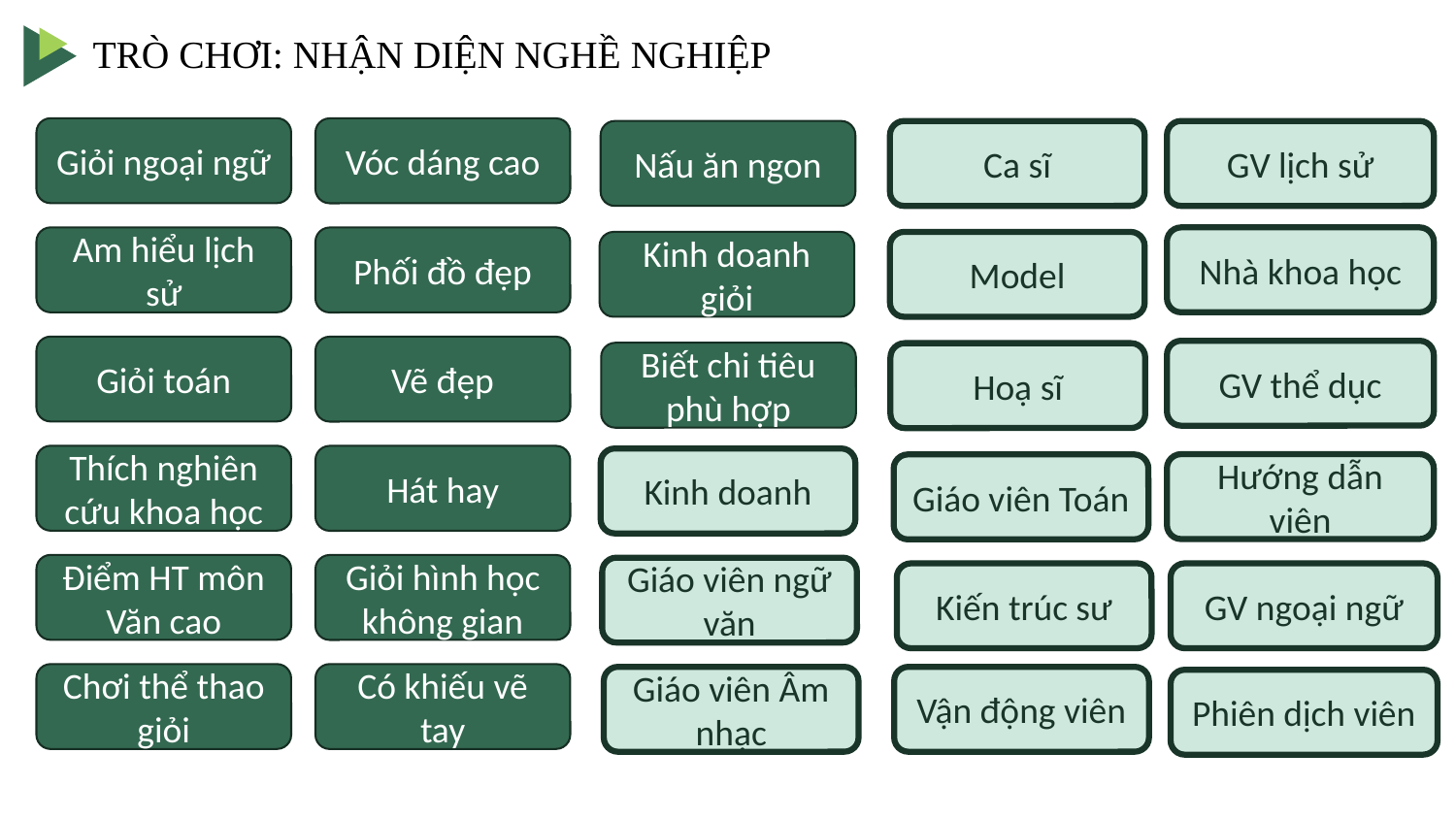

TRÒ CHƠI: NHẬN DIỆN NGHỀ NGHIỆP
Giỏi ngoại ngữ
Vóc dáng cao
Nấu ăn ngon
Ca sĩ
GV lịch sử
Am hiểu lịch sử
Nhà khoa học
Phối đồ đẹp
Kinh doanh giỏi
Model
Giỏi toán
Vẽ đẹp
GV thể dục
Biết chi tiêu phù hợp
Hoạ sĩ
Thích nghiên cứu khoa học
Hát hay
Kinh doanh
Hướng dẫn viên
Giáo viên Toán
Điểm HT môn Văn cao
Giỏi hình học không gian
Giáo viên ngữ văn
Kiến trúc sư
GV ngoại ngữ
Chơi thể thao giỏi
Có khiếu vẽ tay
Giáo viên Âm nhạc
Vận động viên
Phiên dịch viên